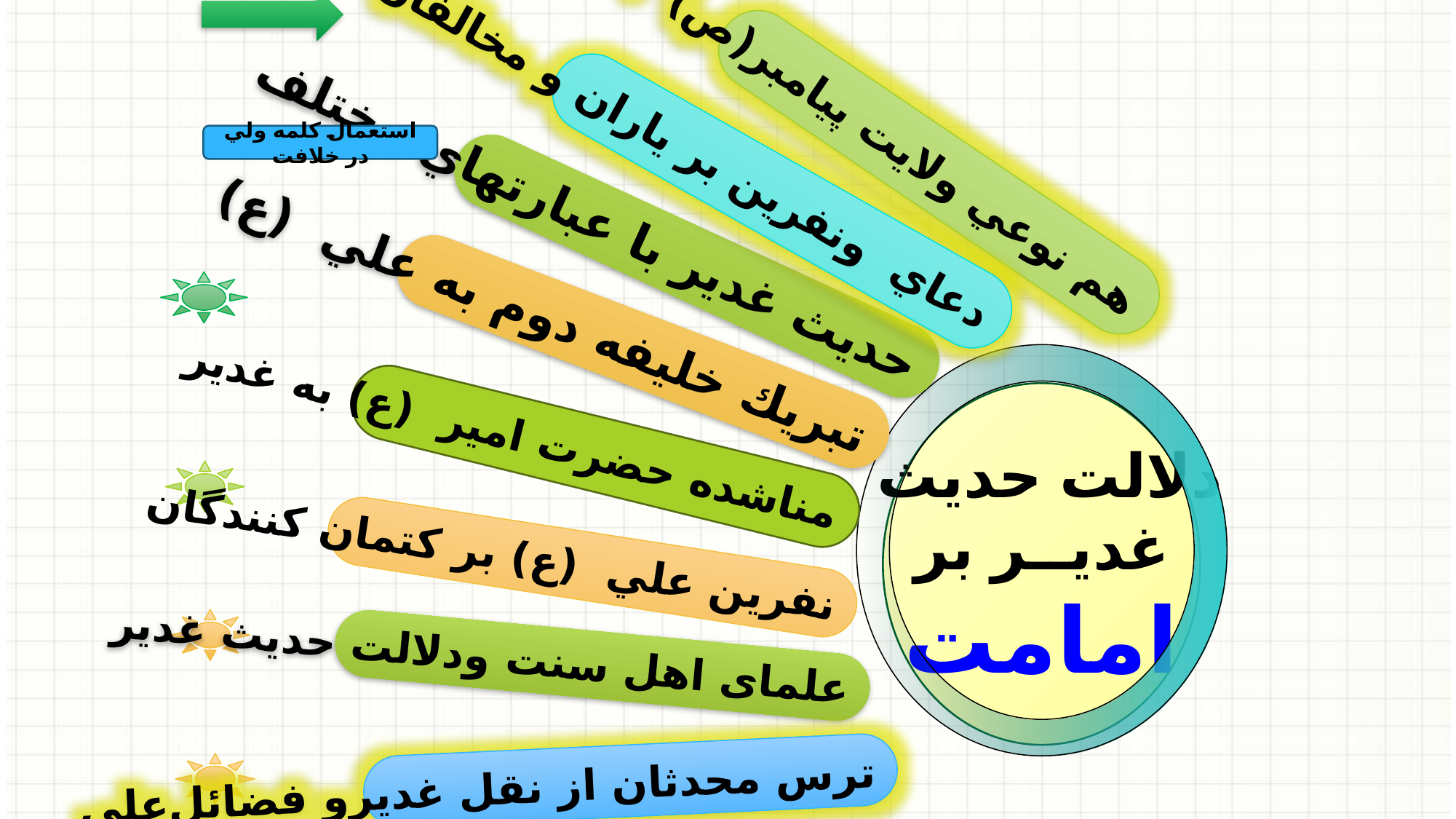

استعمال كلمه ولي در خلافت
هم نوعي ولايت پيامبر(ص)  با علي
دعاي  ونفرين بر ياران و مخالفان
حديث غدير با عبارتهاي مختلف

تبريك خليفه دوم به علي  (ع)

دلالت حديث
غديــر بر
امامت
مناشده حضرت امير  (ع) به غدير

نفرين علي  (ع) بر كتمان كنندگان

علمای اهل سنت ودلالت حديث غدير
ترس محدثان از نقل غديرو فضائل‌علي